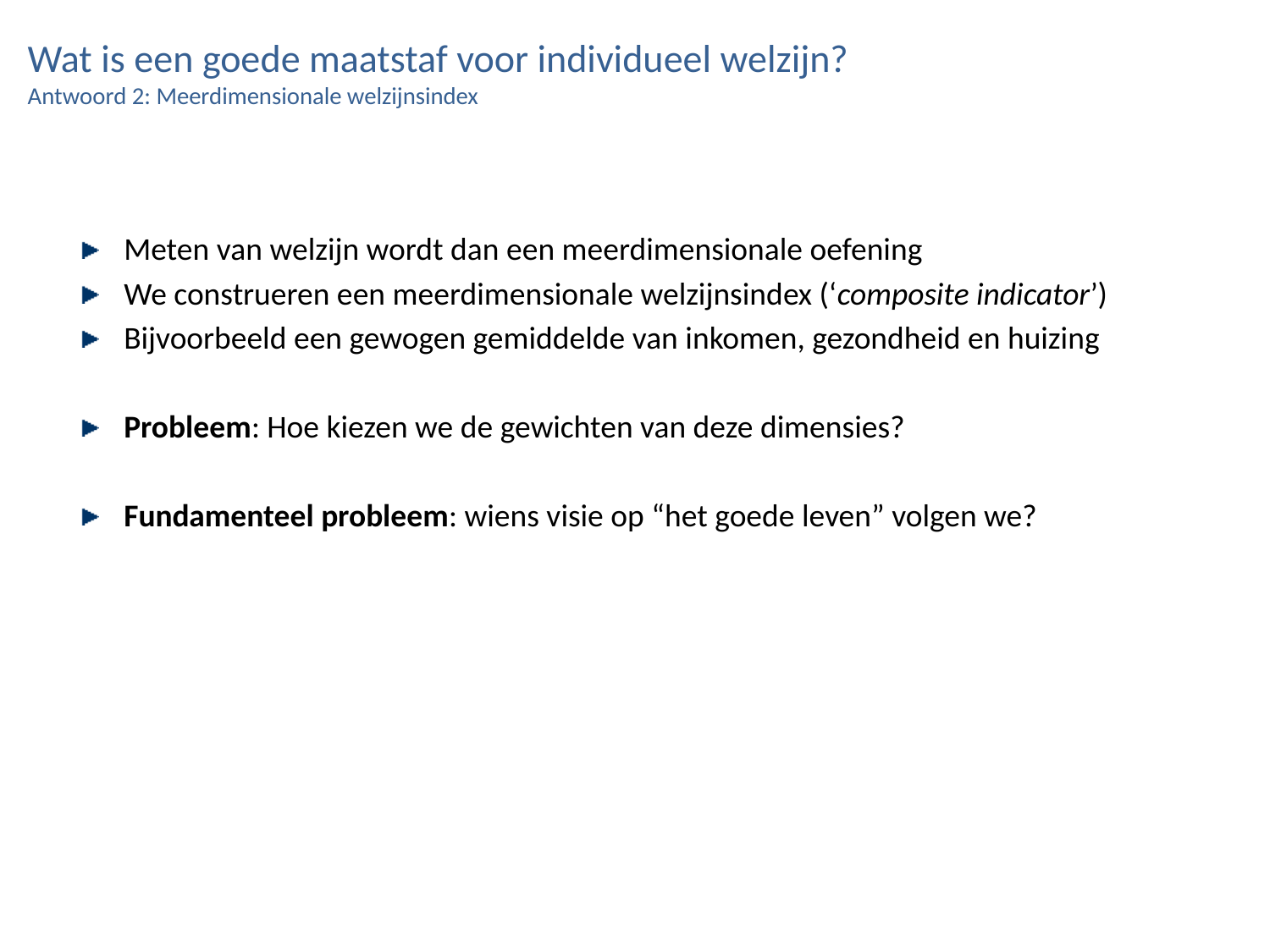

# Wat is een goede maatstaf voor individueel welzijn? Antwoord 2: Meerdimensionale welzijnsindex
Meten van welzijn wordt dan een meerdimensionale oefening
We construeren een meerdimensionale welzijnsindex (‘composite indicator’)
Bijvoorbeeld een gewogen gemiddelde van inkomen, gezondheid en huizing

Probleem: Hoe kiezen we de gewichten van deze dimensies?

Fundamenteel probleem: wiens visie op “het goede leven” volgen we?